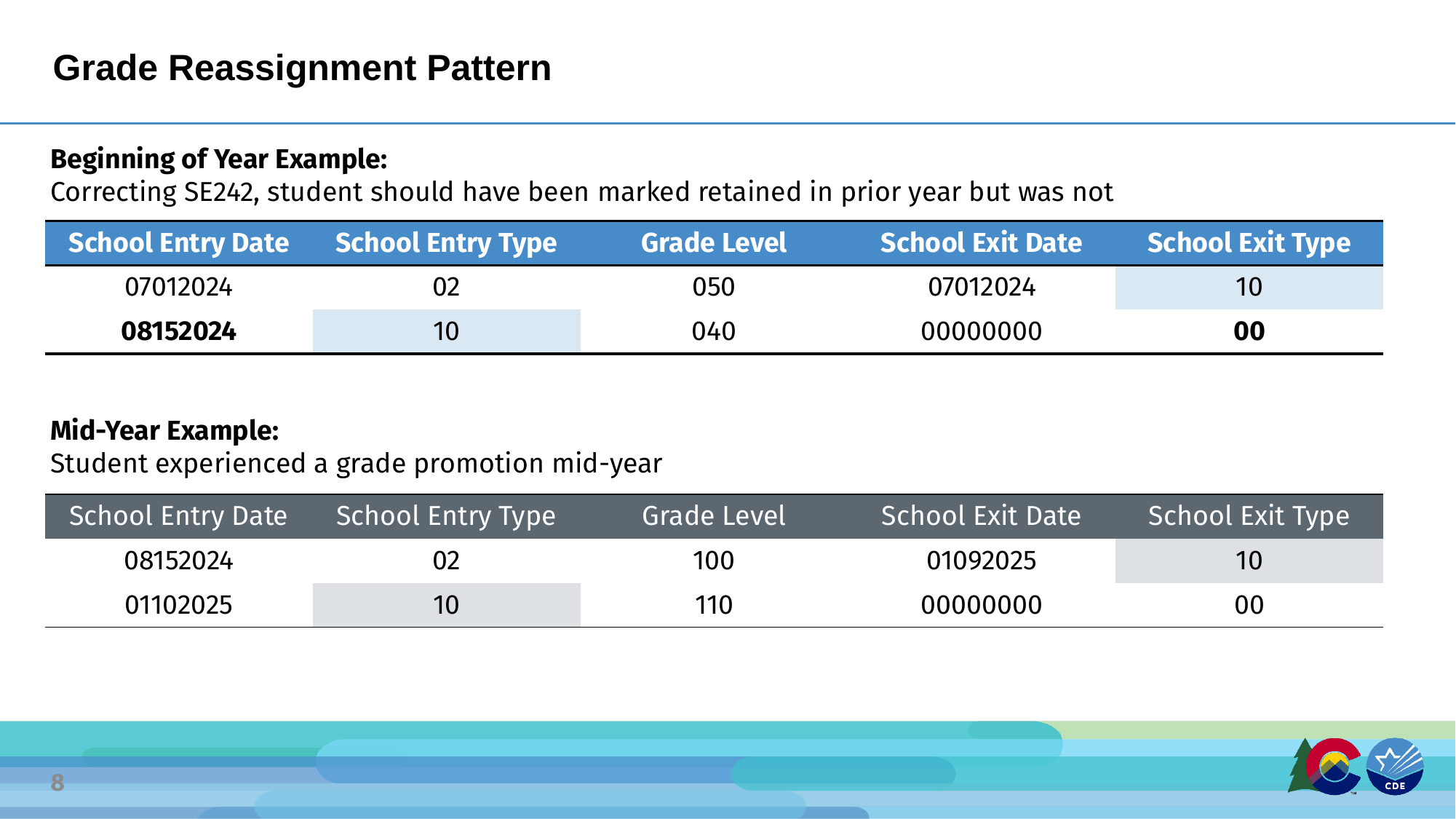

# Grade Reassignment Pattern
Beginning of Year Example:
Correcting SE242, student should have been marked retained in prior year but was not
| School Entry Date | School Entry Type | Grade Level | School Exit Date | School Exit Type |
| --- | --- | --- | --- | --- |
| 07012024 | 02 | 050 | 07012024 | 10 |
| 08152024 | 10 | 040 | 00000000 | 00 |
Mid-Year Example:
Student experienced a grade promotion mid-year
| School Entry Date | School Entry Type | Grade Level | School Exit Date | School Exit Type |
| --- | --- | --- | --- | --- |
| 08152024 | 02 | 100 | 01092025 | 10 |
| 01102025 | 10 | 110 | 00000000 | 00 |
8